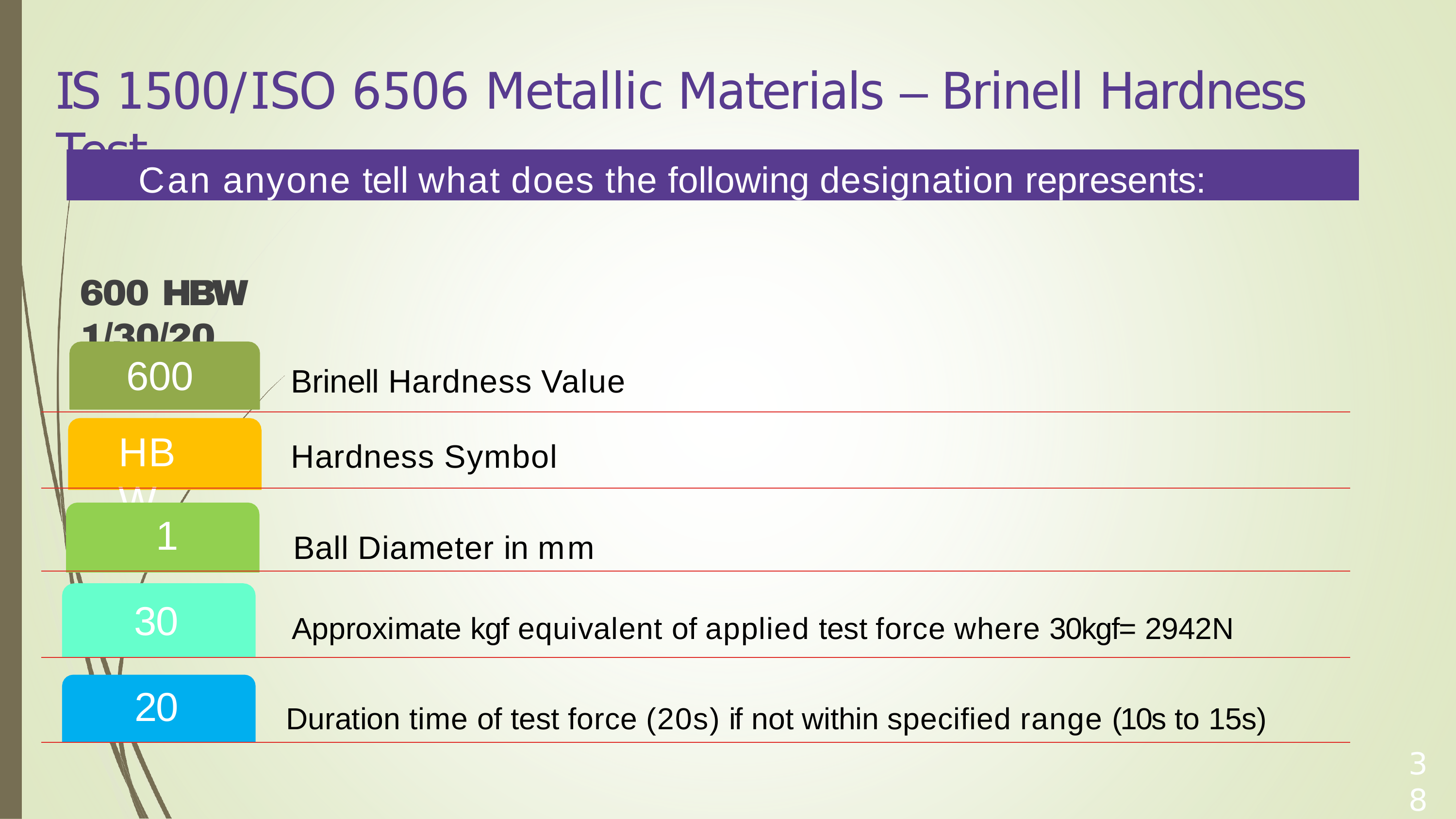

# IS 1500/ISO 6506 Metallic Materials – Brinell Hardness Test
Can anyone tell what does the following designation represents:
600 HBW 1/30/20

600
Brinell Hardness Value

HBW
Hardness Symbol

1
Ball Diameter in mm

30
Approximate kgf equivalent of applied test force where 30kgf= 2942N

20
Duration time of test force (20s) if not within specified range (10s to 15s)

38